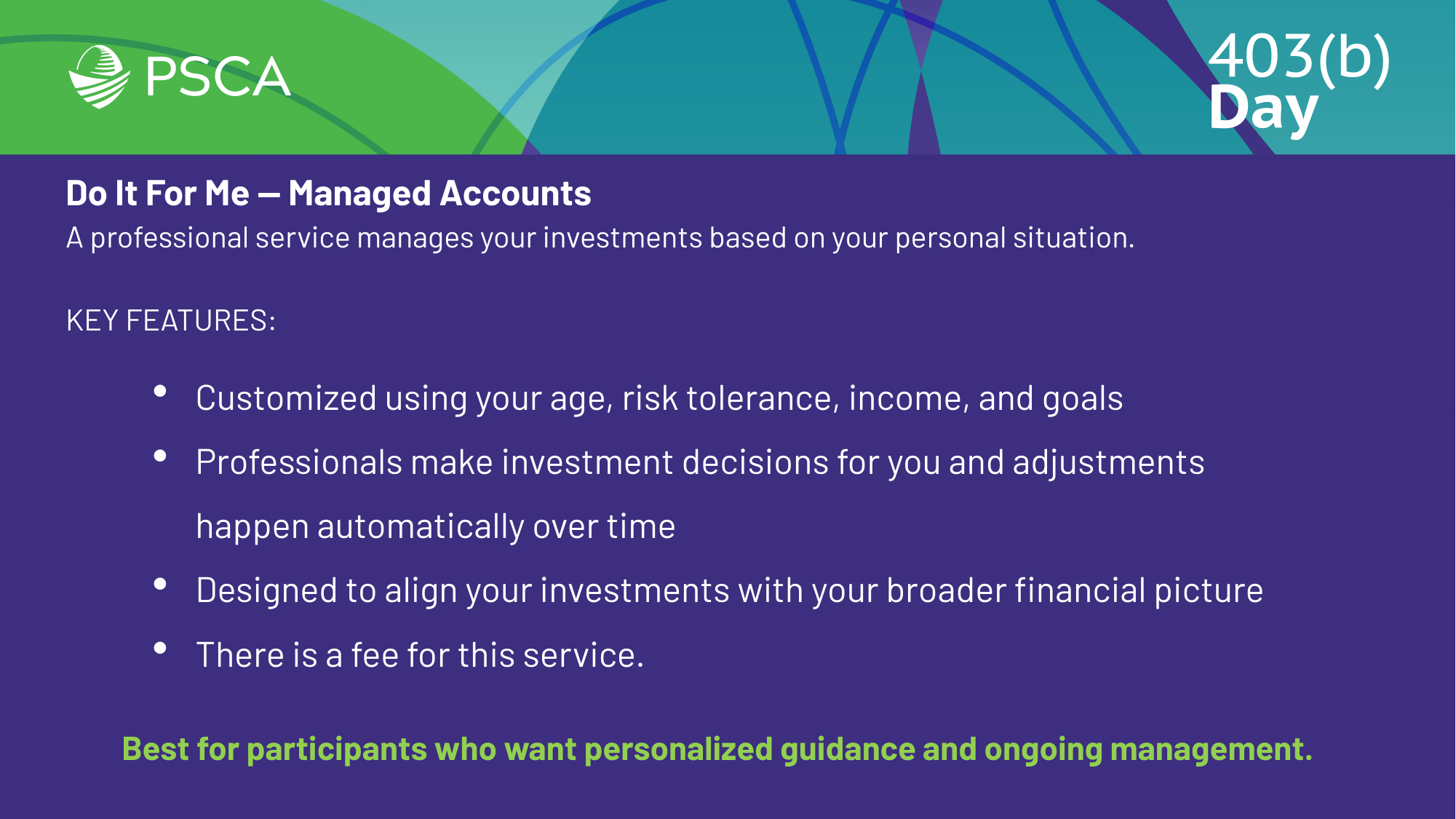

# Do It For Me — Managed Accounts A professional service manages your investments based on your personal situation. KEY FEATURES:
Customized using your age, risk tolerance, income, and goals
Professionals make investment decisions for you and adjustments happen automatically over time
Designed to align your investments with your broader financial picture
There is a fee for this service.
Best for participants who want personalized guidance and ongoing management.